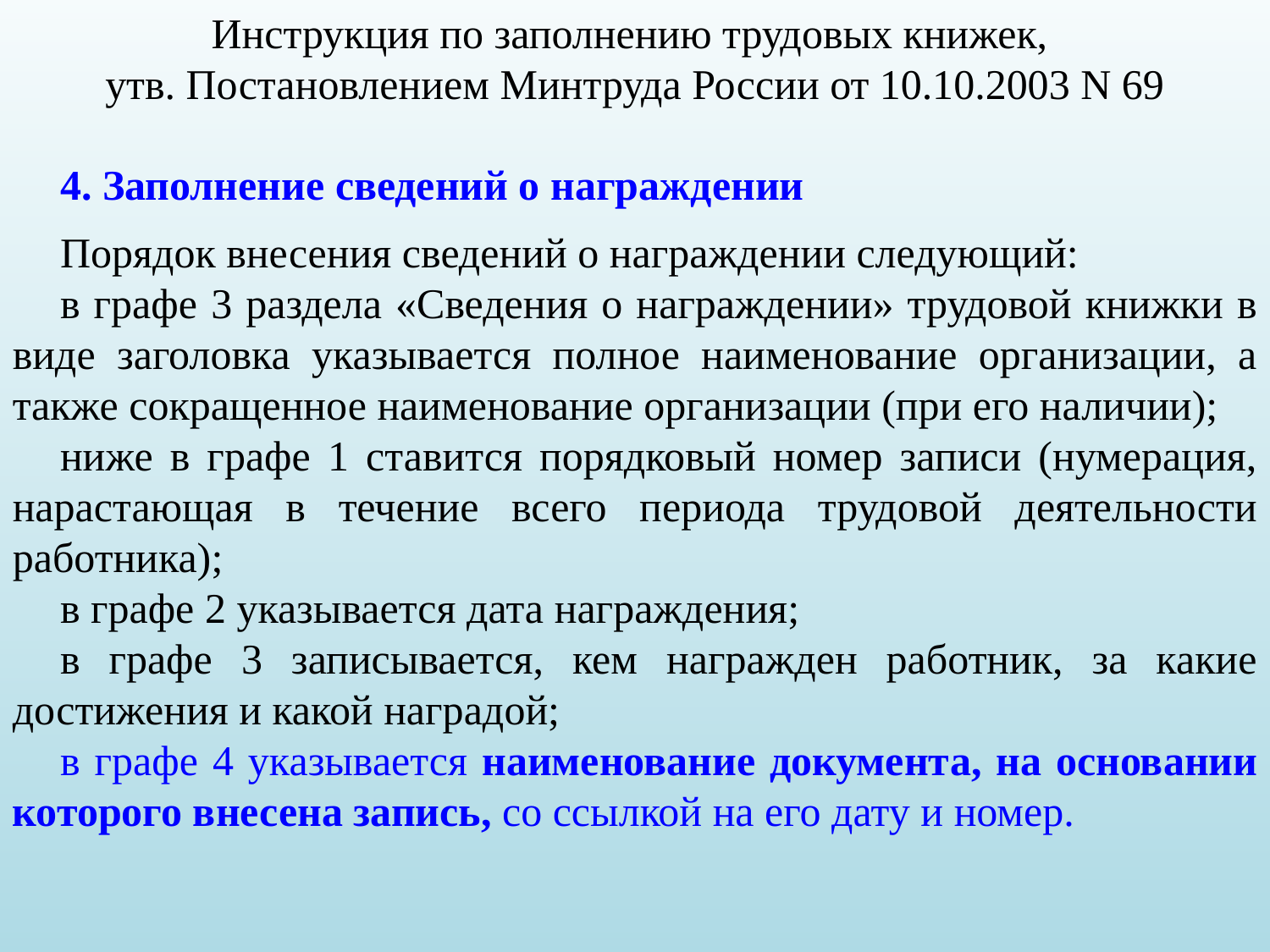

Инструкция по заполнению трудовых книжек,
утв. Постановлением Минтруда России от 10.10.2003 N 69
4. Заполнение сведений о награждении

Порядок внесения сведений о награждении следующий:
в графе 3 раздела «Сведения о награждении» трудовой книжки в виде заголовка указывается полное наименование организации, а также сокращенное наименование организации (при его наличии);
ниже в графе 1 ставится порядковый номер записи (нумерация, нарастающая в течение всего периода трудовой деятельности работника);
в графе 2 указывается дата награждения;
в графе 3 записывается, кем награжден работник, за какие достижения и какой наградой;
в графе 4 указывается наименование документа, на основании которого внесена запись, со ссылкой на его дату и номер.